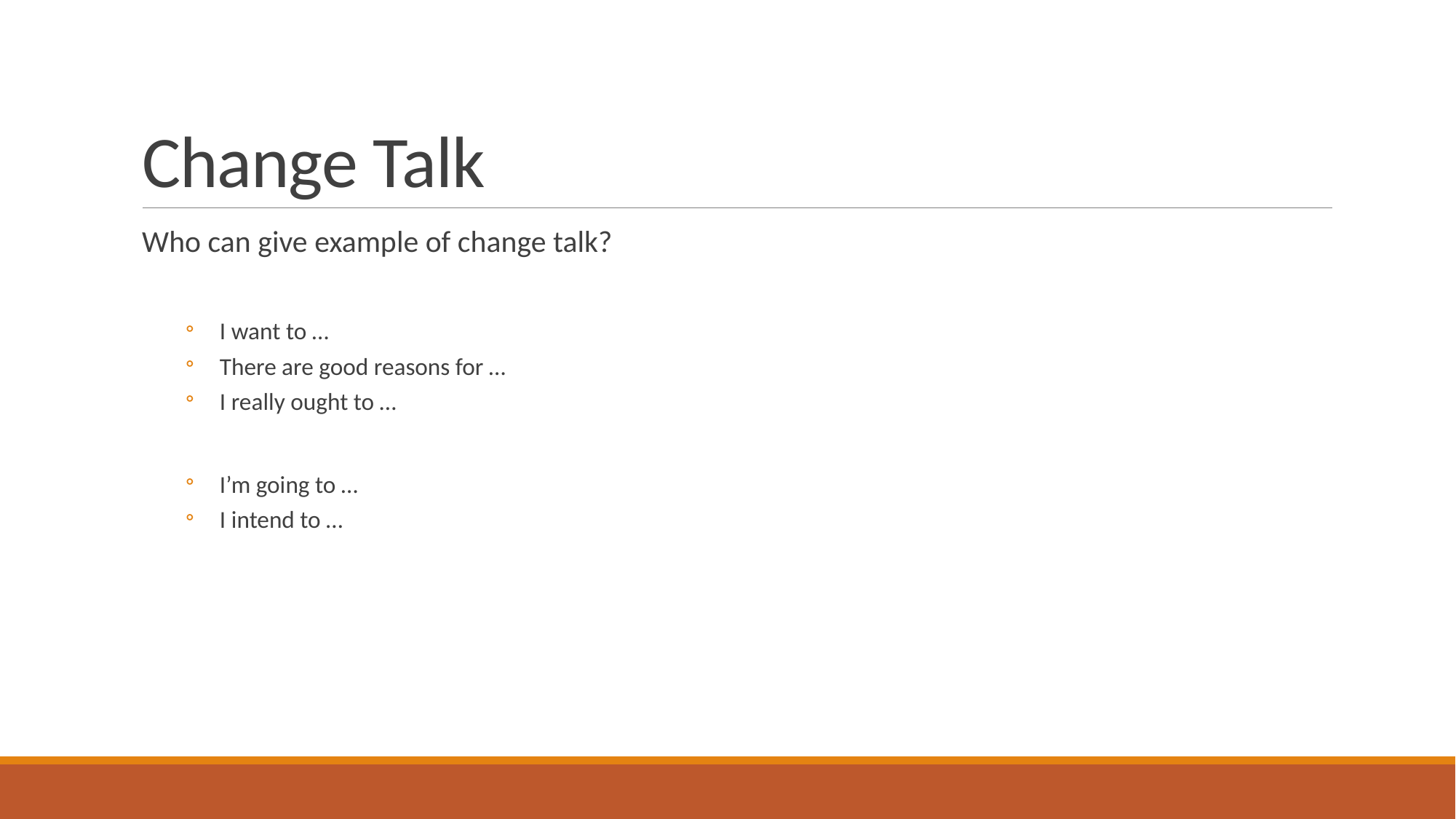

# Change Talk
Who can give example of change talk?

I want to …
There are good reasons for …
I really ought to …

I’m going to …
I intend to …